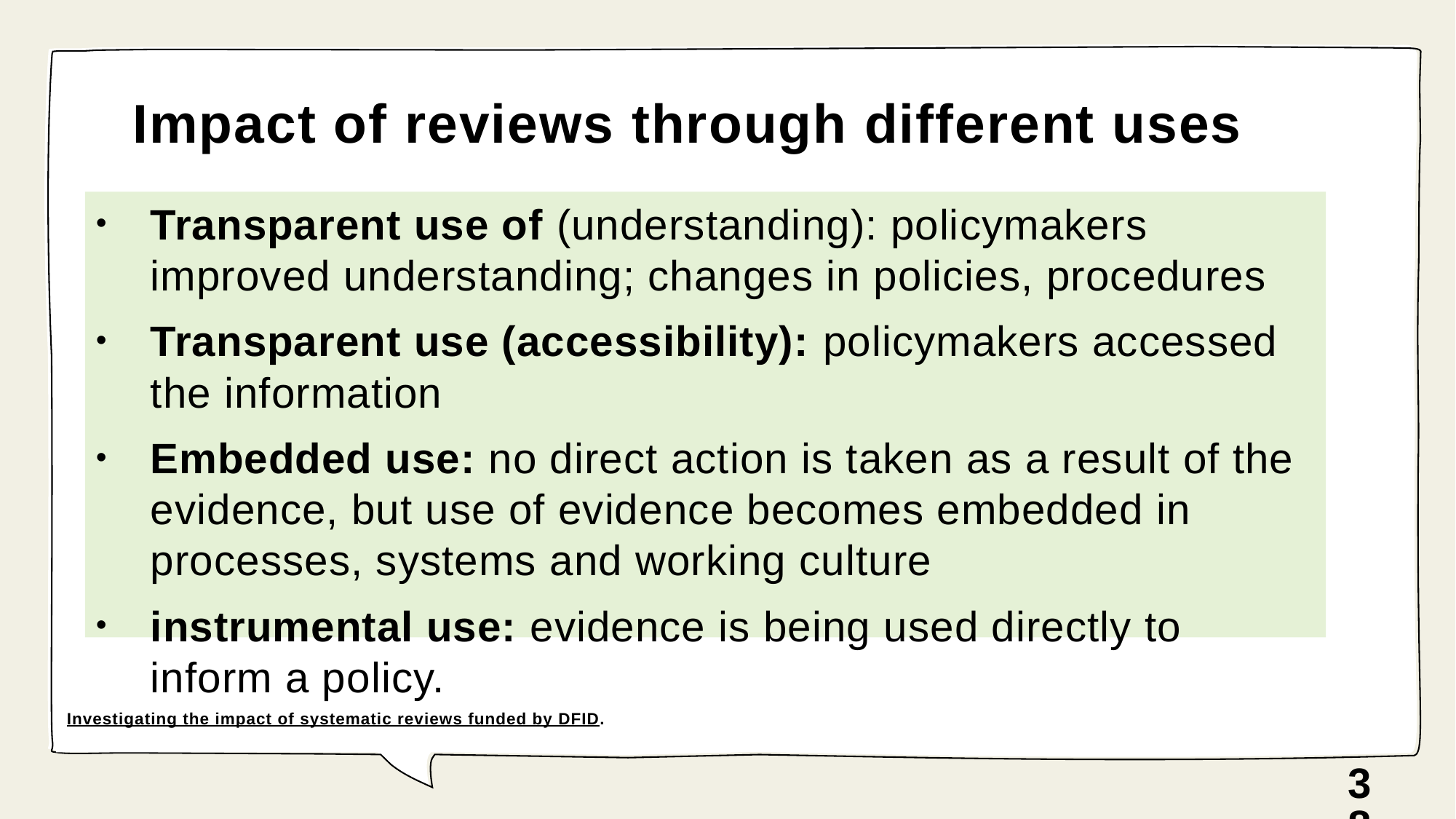

# Impact of reviews through different uses
Transparent use of (understanding): policymakers improved understanding; changes in policies, procedures
Transparent use (accessibility): policymakers accessed the information
Embedded use: no direct action is taken as a result of the evidence, but use of evidence becomes embedded in processes, systems and working culture
instrumental use: evidence is being used directly to inform a policy.
Investigating the impact of systematic reviews funded by DFID.
38